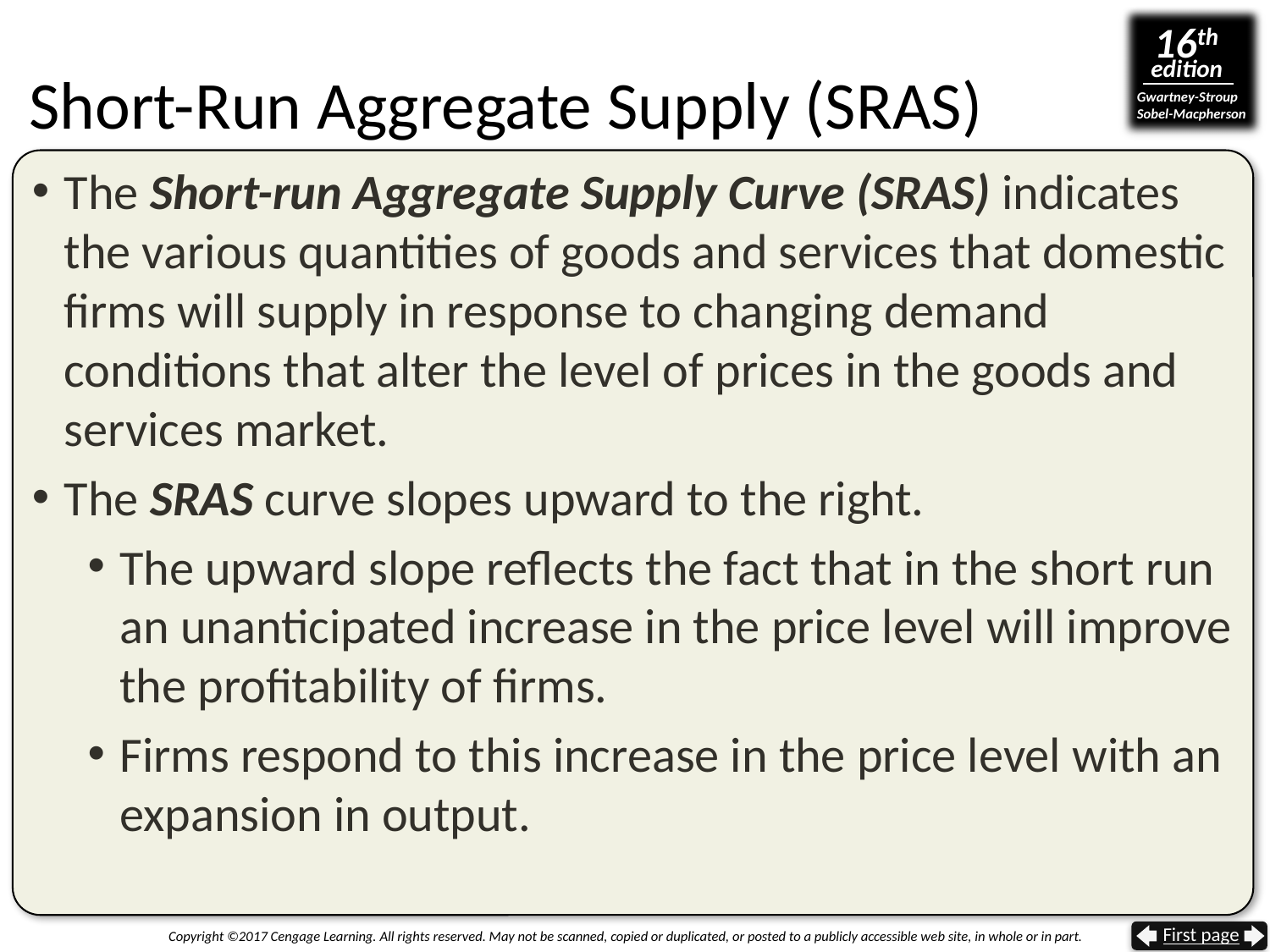

# Short-Run Aggregate Supply (SRAS)
The Short-run Aggregate Supply Curve (SRAS) indicates the various quantities of goods and services that domestic firms will supply in response to changing demand conditions that alter the level of prices in the goods and services market.
The SRAS curve slopes upward to the right.
The upward slope reflects the fact that in the short run an unanticipated increase in the price level will improve the profitability of firms.
Firms respond to this increase in the price level with an expansion in output.